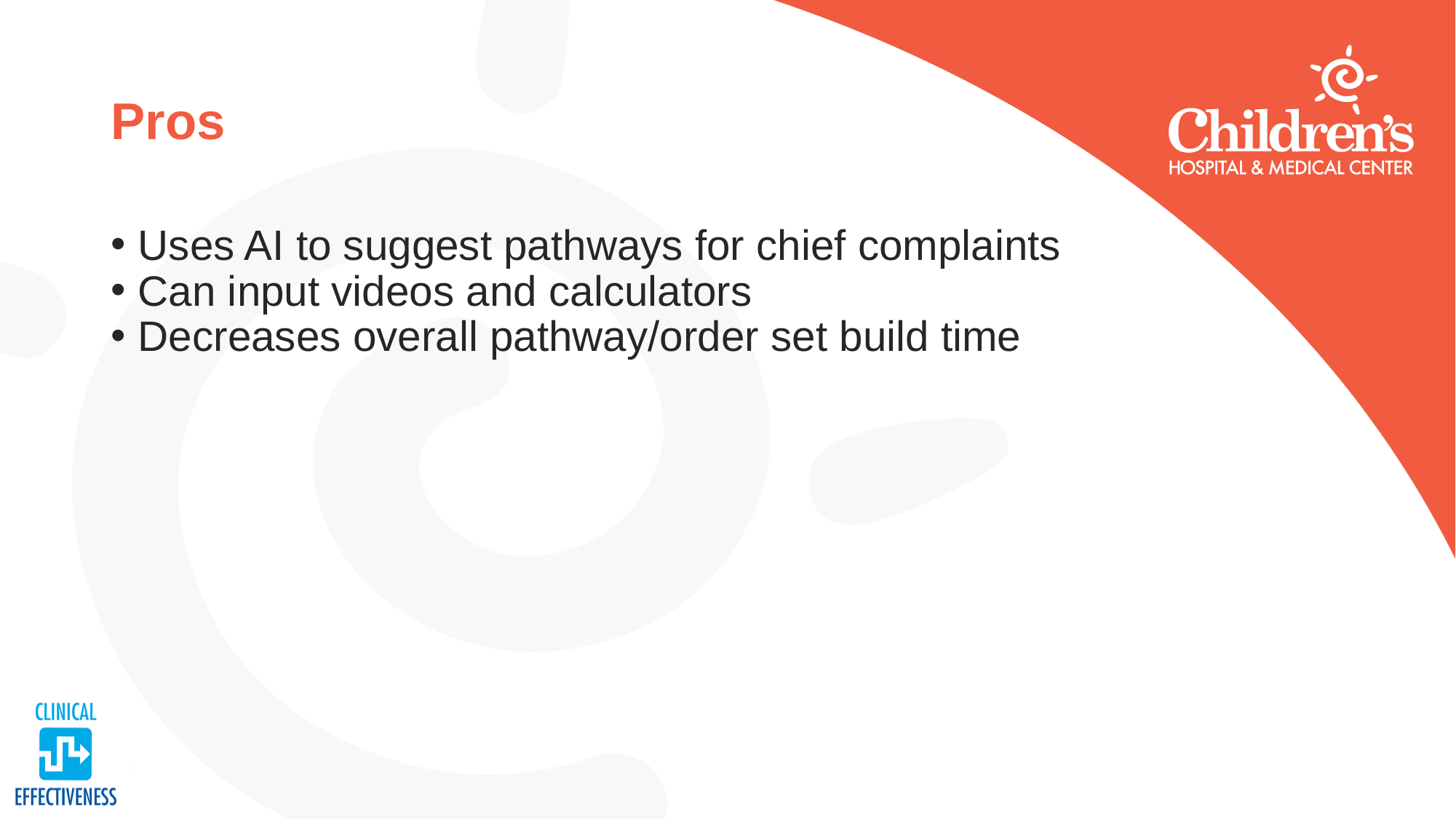

# Pros
Uses AI to suggest pathways for chief complaints
Can input videos and calculators
Decreases overall pathway/order set build time